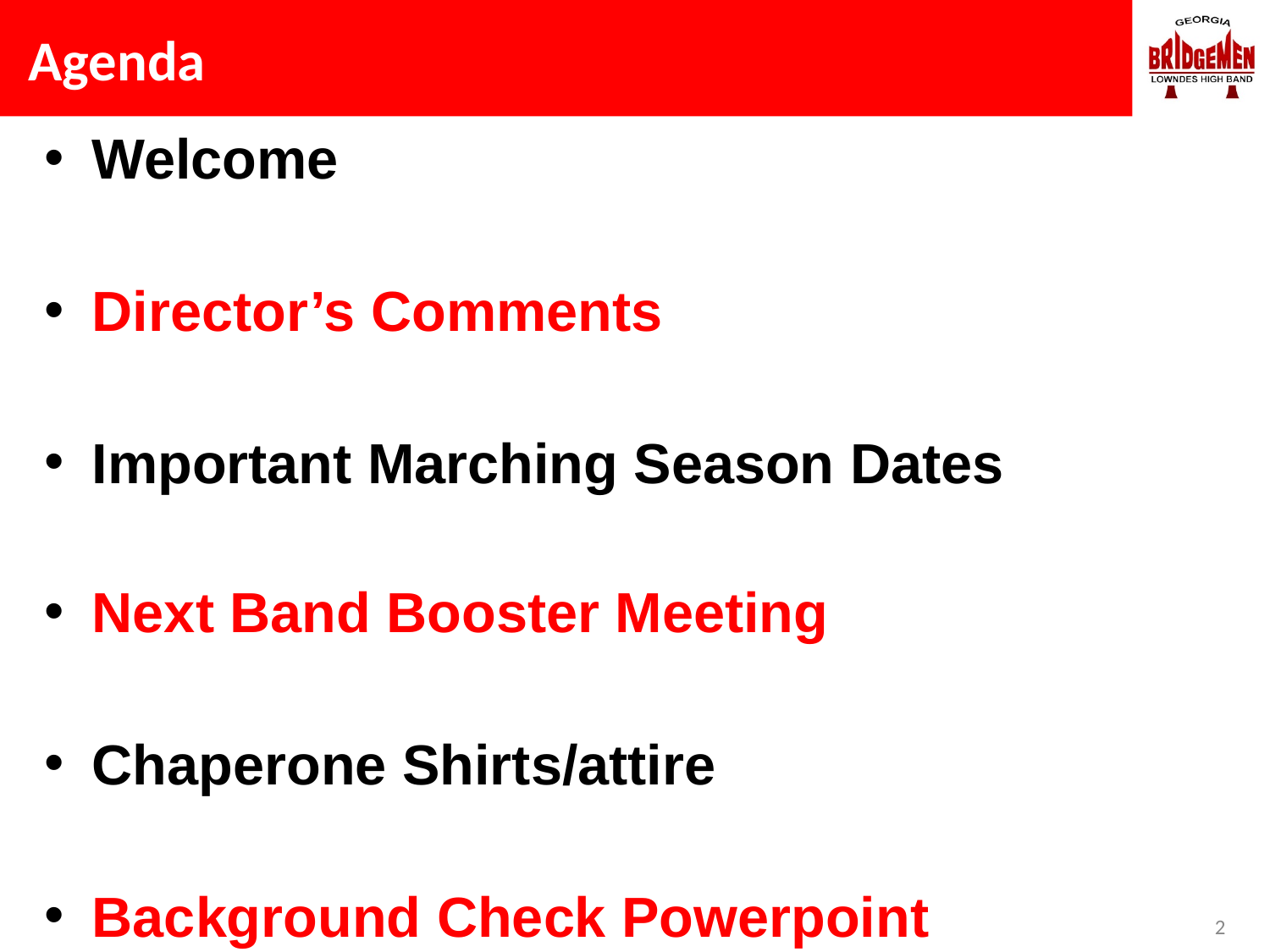

# Agenda
Welcome

Director’s Comments

Important Marching Season Dates

Next Band Booster Meeting

Chaperone Shirts/attire

Background Check Powerpoint

2